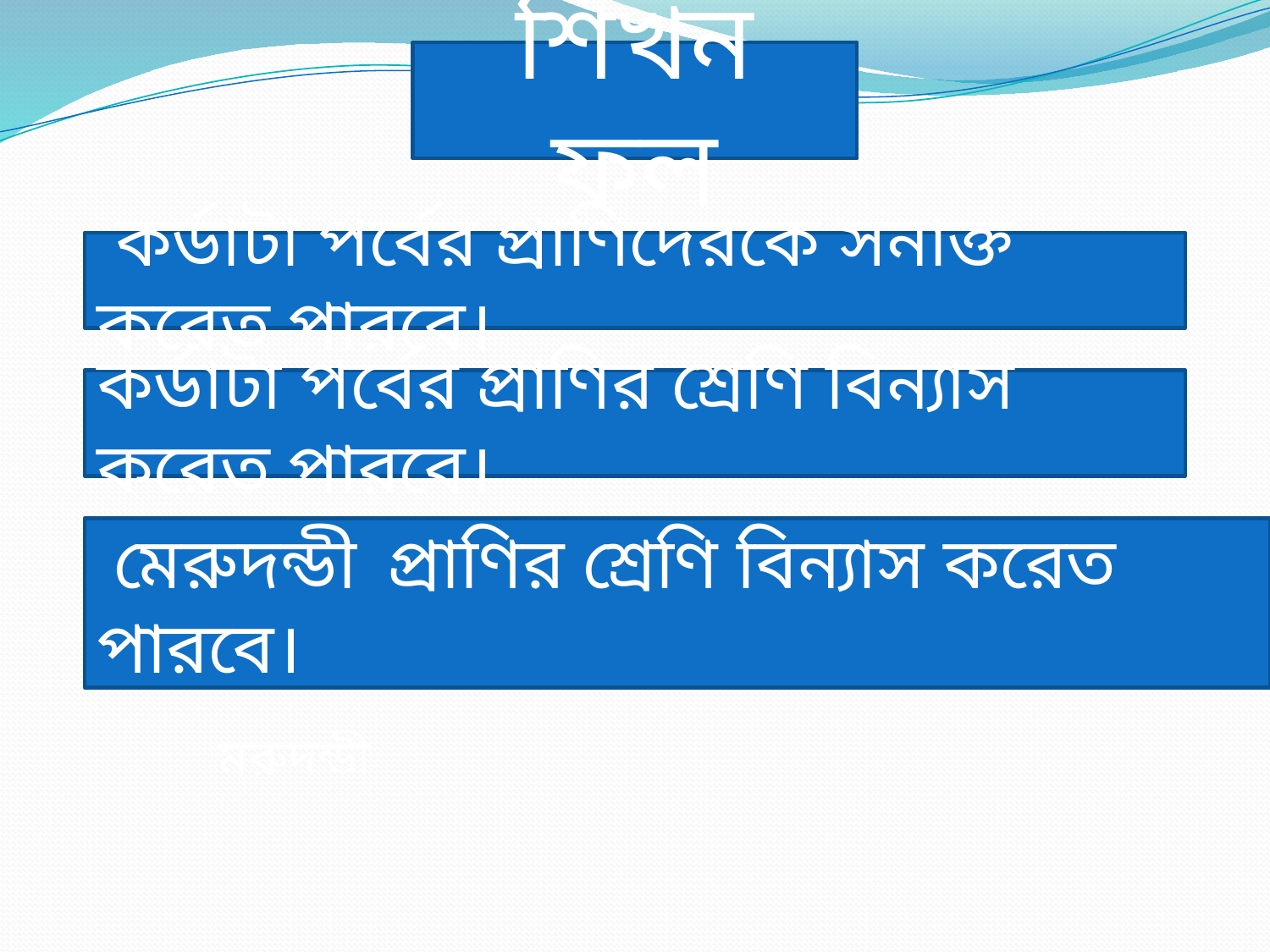

শিখন ফল
 কর্ডাটা পর্বের প্রাণিদেরকে সনাক্ত করেত পারবে।
কর্ডাটা পর্বের প্রাণির শ্রেণি বিন্যাস করেত পারবে।
  মেরুদন্ডী  প্রাণির শ্রেণি বিন্যাস করেত পারবে।
মরুদন্ডী